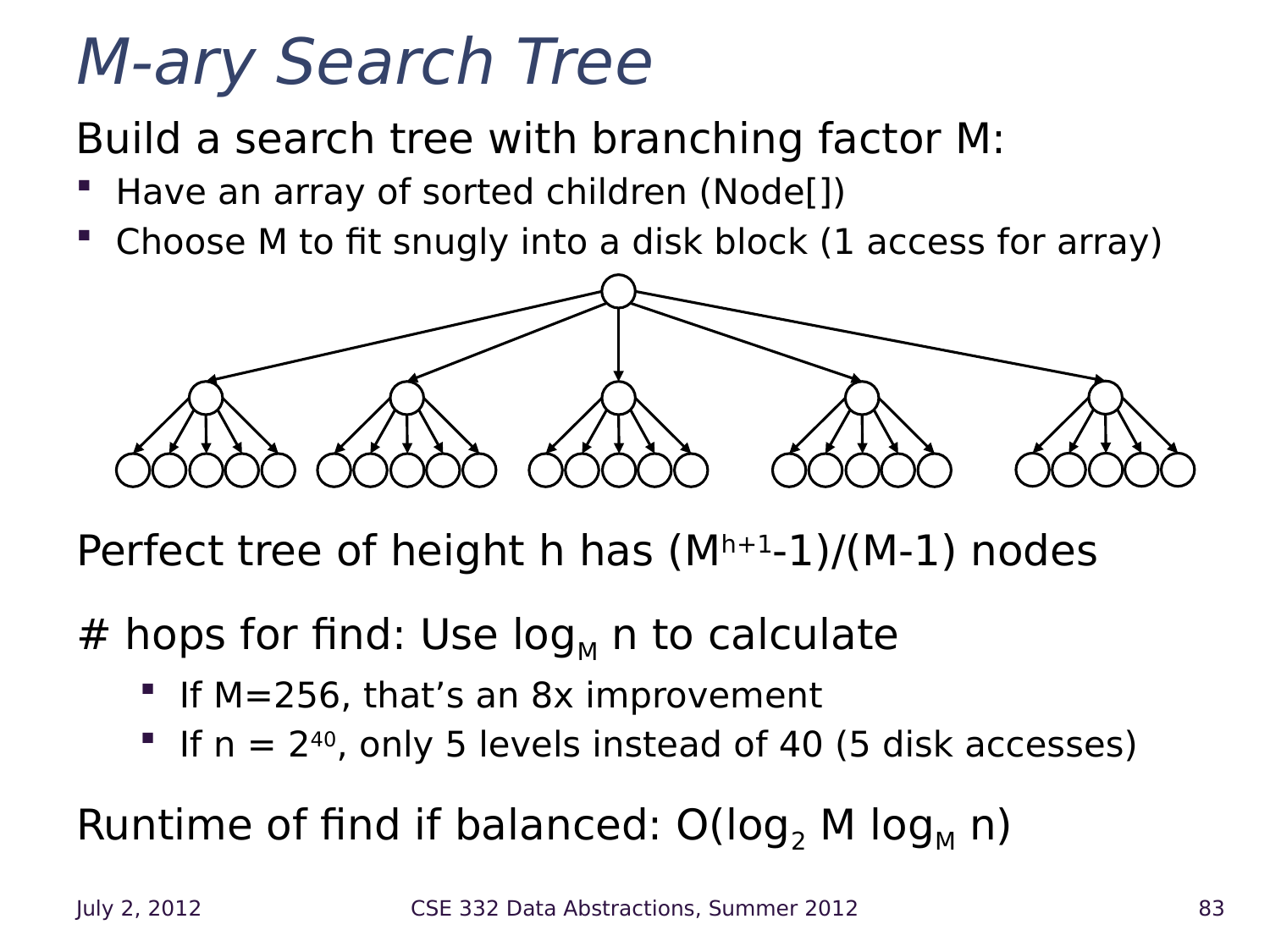

# M-ary Search Tree
Build a search tree with branching factor M:
Have an array of sorted children (Node[])
Choose M to fit snugly into a disk block (1 access for array)

Perfect tree of height h has (Mh+1-1)/(M-1) nodes

# hops for find: Use logM n to calculate
If M=256, that’s an 8x improvement
If n = 240, only 5 levels instead of 40 (5 disk accesses)

Runtime of find if balanced: O(log2 M logM n)
July 2, 2012
CSE 332 Data Abstractions, Summer 2012
83